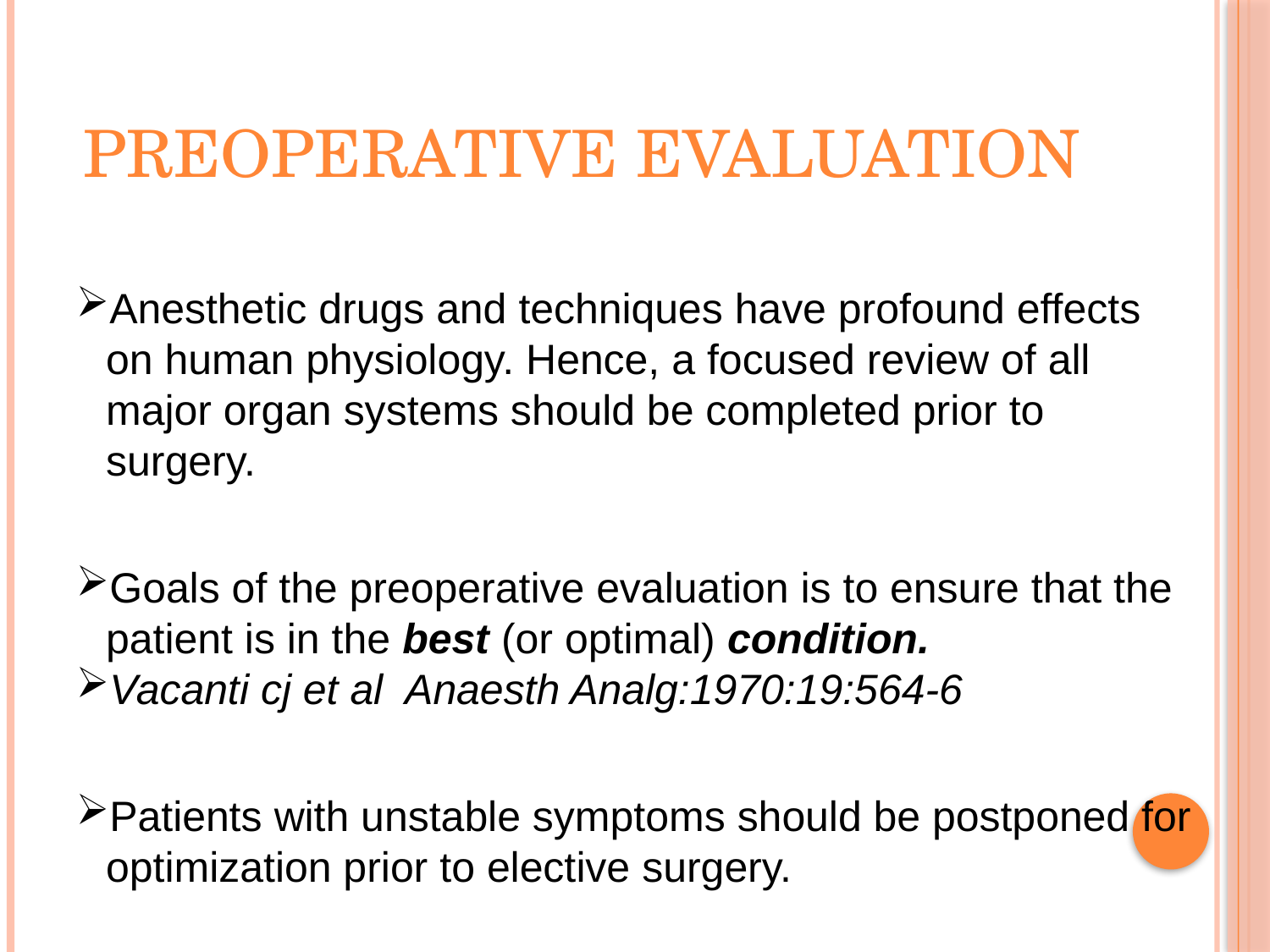

# Preoperative Evaluation
Anesthetic drugs and techniques have profound effects on human physiology. Hence, a focused review of all major organ systems should be completed prior to surgery.

Goals of the preoperative evaluation is to ensure that the patient is in the best (or optimal) condition.
Vacanti cj et al  Anaesth Analg:1970:19:564-6

Patients with unstable symptoms should be postponed for optimization prior to elective surgery.